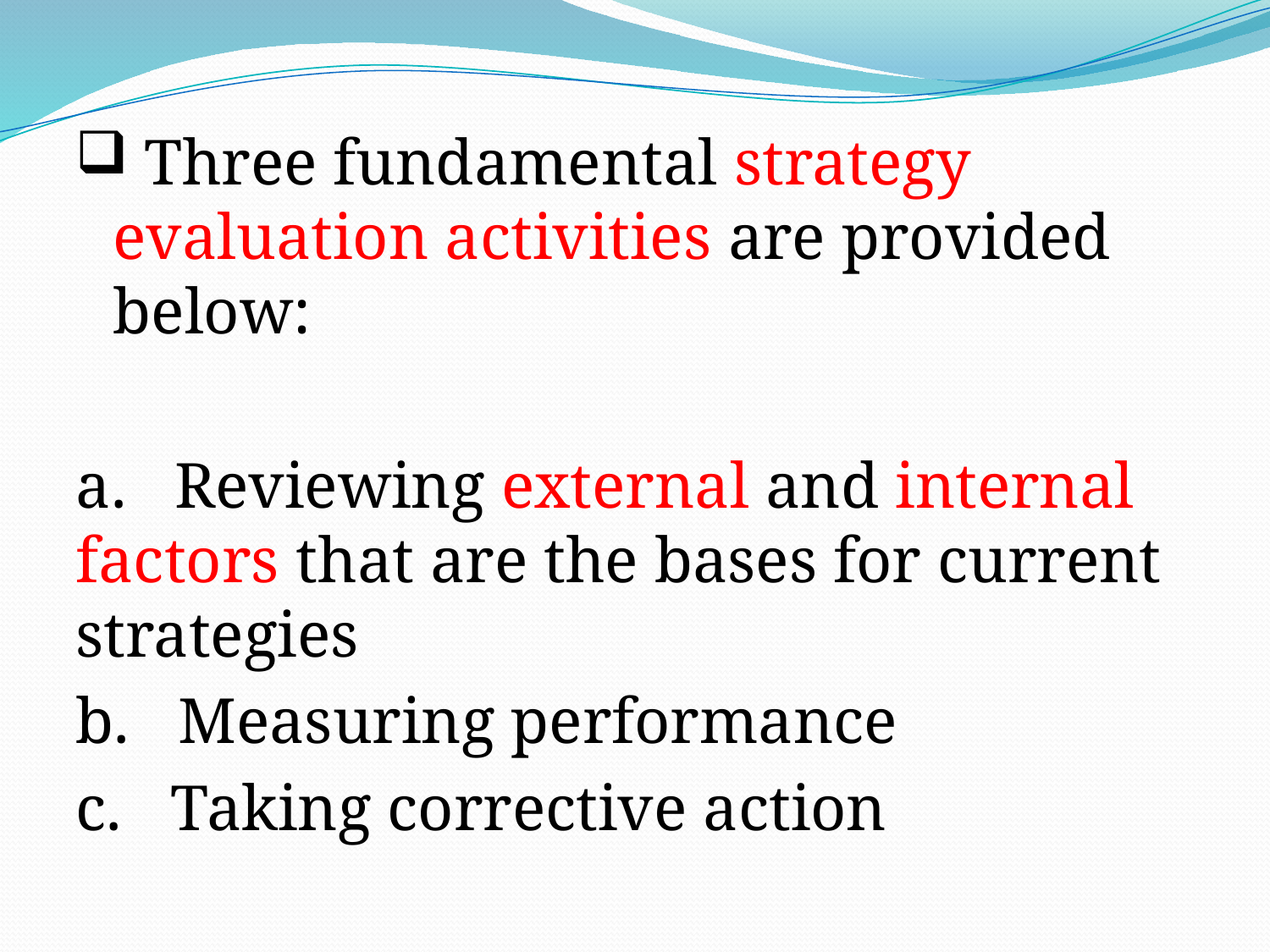

# .
 Three fundamental strategy evaluation activities are provided below:

a.   Reviewing external and internal factors that are the bases for current strategies
b.   Measuring performance
c.   Taking corrective action